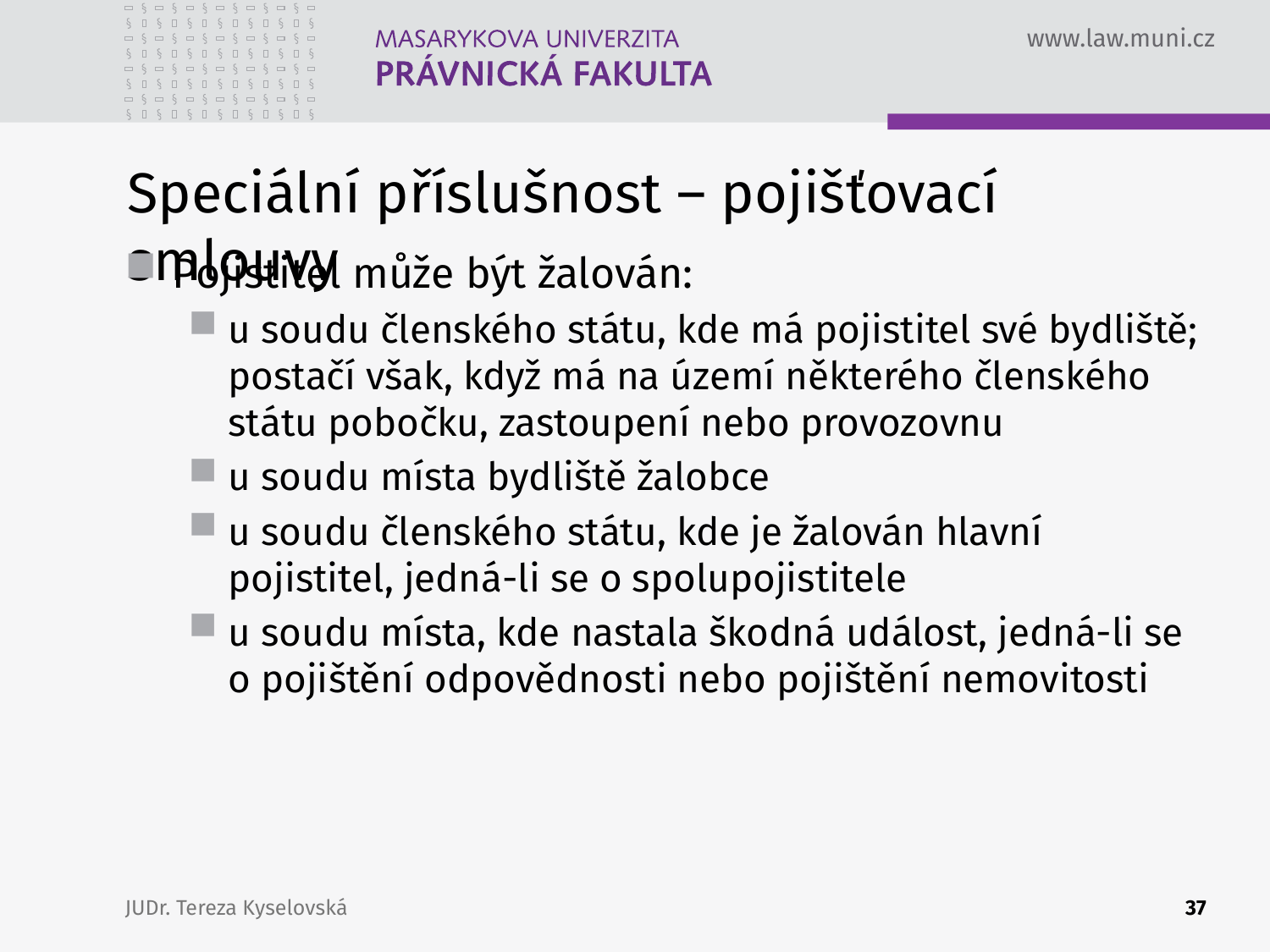

# Speciální příslušnost – pojišťovací smlouvy
Pojistitel může být žalován:
u soudu členského státu, kde má pojistitel své bydliště; postačí však, když má na území některého členského státu pobočku, zastoupení nebo provozovnu
u soudu místa bydliště žalobce
u soudu členského státu, kde je žalován hlavní pojistitel, jedná-li se o spolupojistitele
u soudu místa, kde nastala škodná událost, jedná-li se o pojištění odpovědnosti nebo pojištění nemovitosti
JUDr. Tereza Kyselovská
37